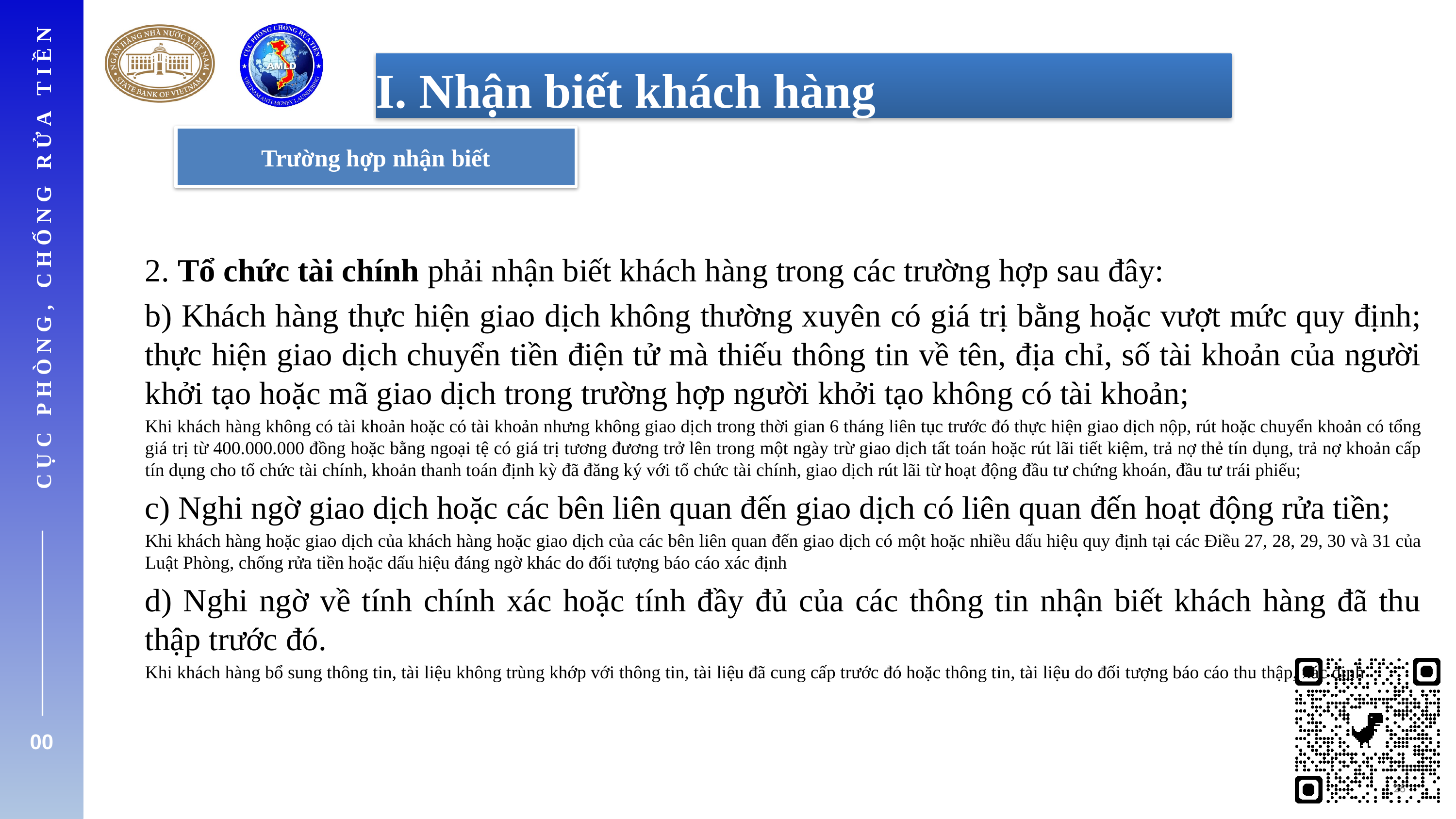

I. Nhận biết khách hàng
Trường hợp nhận biết
2. Tổ chức tài chính phải nhận biết khách hàng trong các trường hợp sau đây:
b) Khách hàng thực hiện giao dịch không thường xuyên có giá trị bằng hoặc vượt mức quy định; thực hiện giao dịch chuyển tiền điện tử mà thiếu thông tin về tên, địa chỉ, số tài khoản của người khởi tạo hoặc mã giao dịch trong trường hợp người khởi tạo không có tài khoản;
Khi khách hàng không có tài khoản hoặc có tài khoản nhưng không giao dịch trong thời gian 6 tháng liên tục trước đó thực hiện giao dịch nộp, rút hoặc chuyển khoản có tổng giá trị từ 400.000.000 đồng hoặc bằng ngoại tệ có giá trị tương đương trở lên trong một ngày trừ giao dịch tất toán hoặc rút lãi tiết kiệm, trả nợ thẻ tín dụng, trả nợ khoản cấp tín dụng cho tổ chức tài chính, khoản thanh toán định kỳ đã đăng ký với tổ chức tài chính, giao dịch rút lãi từ hoạt động đầu tư chứng khoán, đầu tư trái phiếu;
c) Nghi ngờ giao dịch hoặc các bên liên quan đến giao dịch có liên quan đến hoạt động rửa tiền;
Khi khách hàng hoặc giao dịch của khách hàng hoặc giao dịch của các bên liên quan đến giao dịch có một hoặc nhiều dấu hiệu quy định tại các Điều 27, 28, 29, 30 và 31 của Luật Phòng, chống rửa tiền hoặc dấu hiệu đáng ngờ khác do đối tượng báo cáo xác định
d) Nghi ngờ về tính chính xác hoặc tính đầy đủ của các thông tin nhận biết khách hàng đã thu thập trước đó.
Khi khách hàng bổ sung thông tin, tài liệu không trùng khớp với thông tin, tài liệu đã cung cấp trước đó hoặc thông tin, tài liệu do đối tượng báo cáo thu thập, xác định

CỤC PHÒNG, CHỐNG RỬA TIỀN

00
26